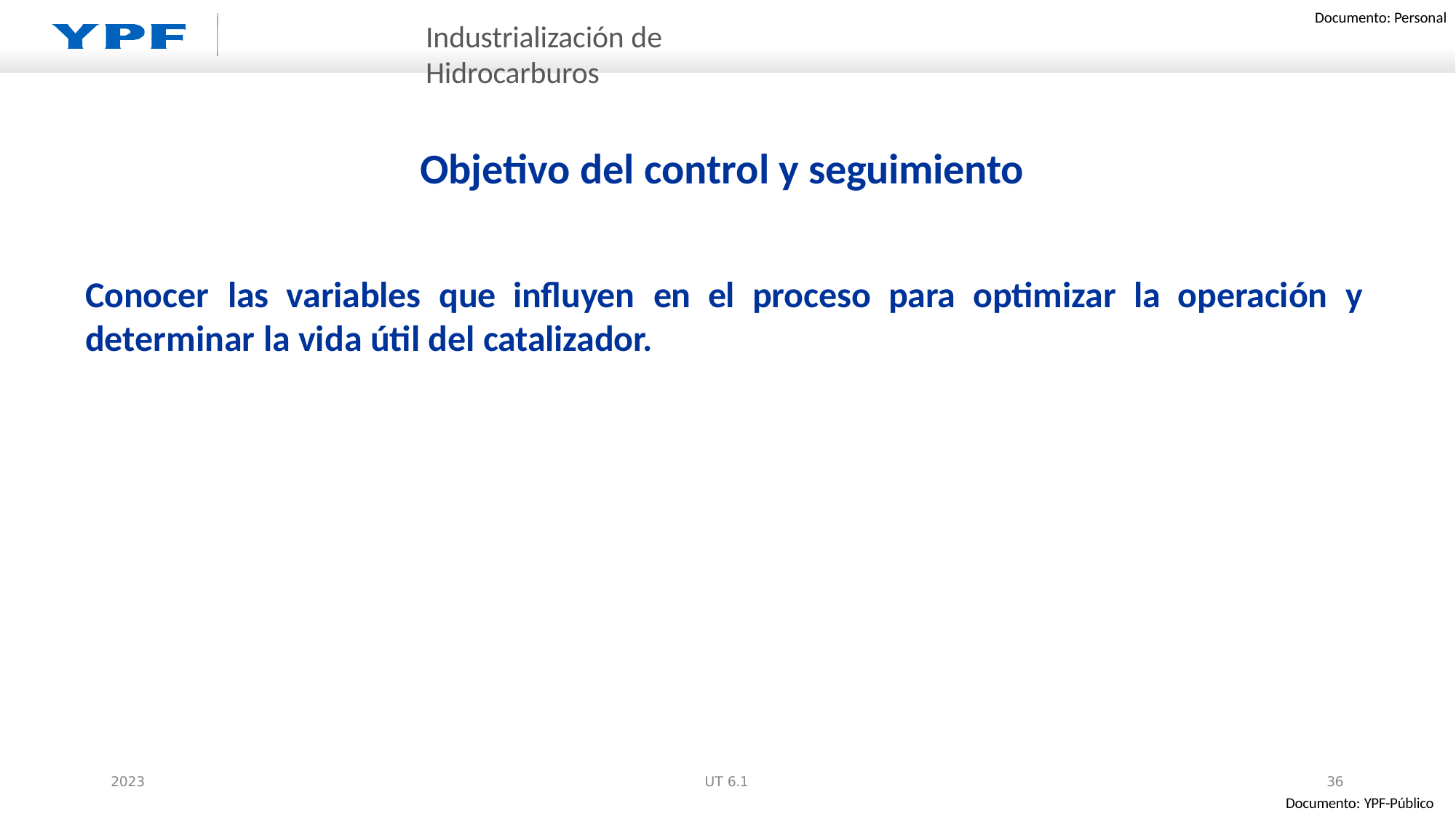

Industrialización de Hidrocarburos
# Objetivo del control y seguimiento
Conocer	las	variables	que	influyen	en	el	proceso	para	optimizar	la	operación	y
determinar la vida útil del catalizador.
2023
UT 6.1
36
Documento: YPF-Público